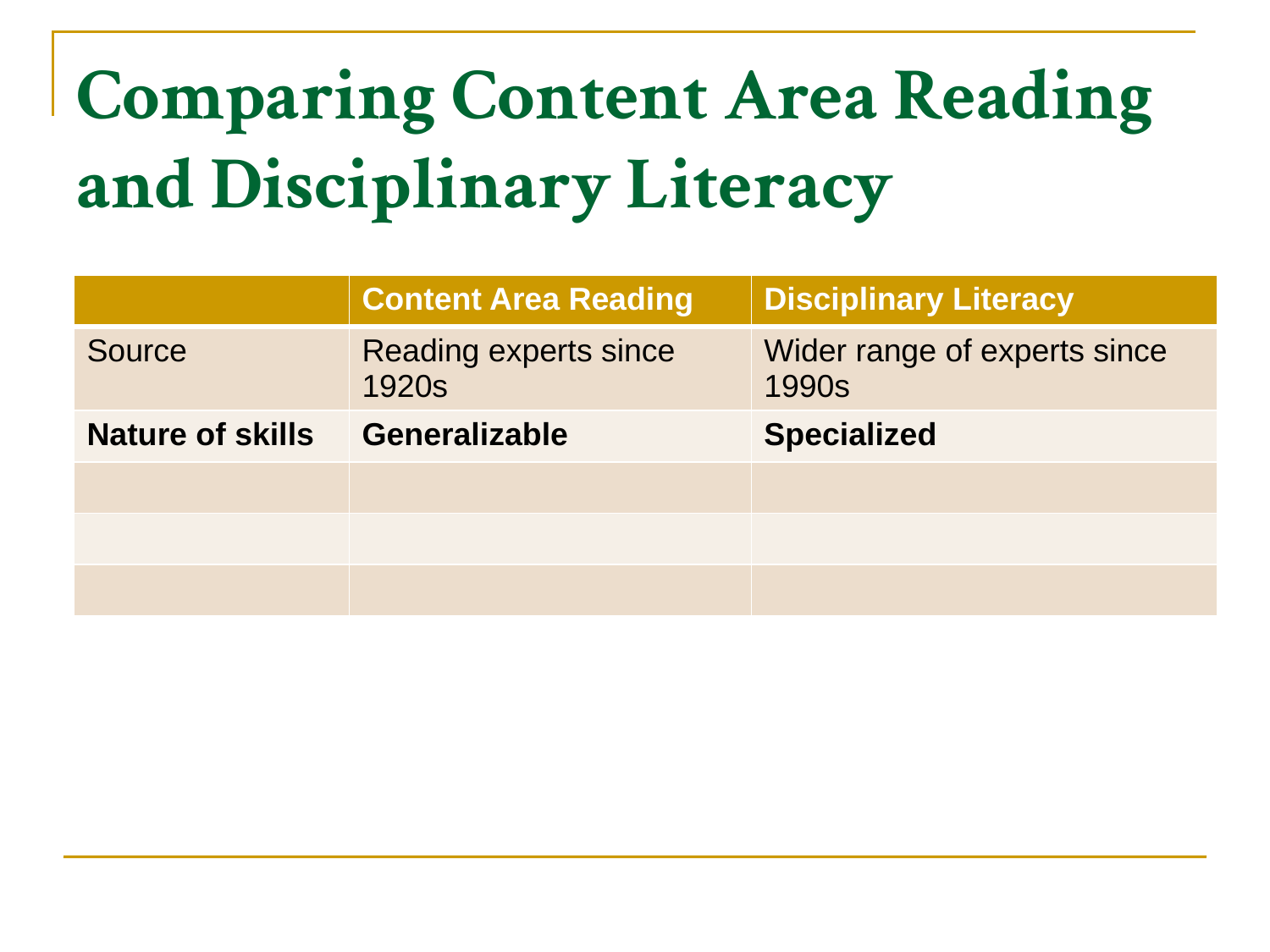

# Comparing Content Area Reading and Disciplinary Literacy
|  | Content Area Reading | Disciplinary Literacy |
| --- | --- | --- |
| Source | Reading experts since 1920s | Wider range of experts since 1990s |
| Nature of skills | Generalizable | Specialized |
|  |  |  |
|  |  |  |
|  |  |  |